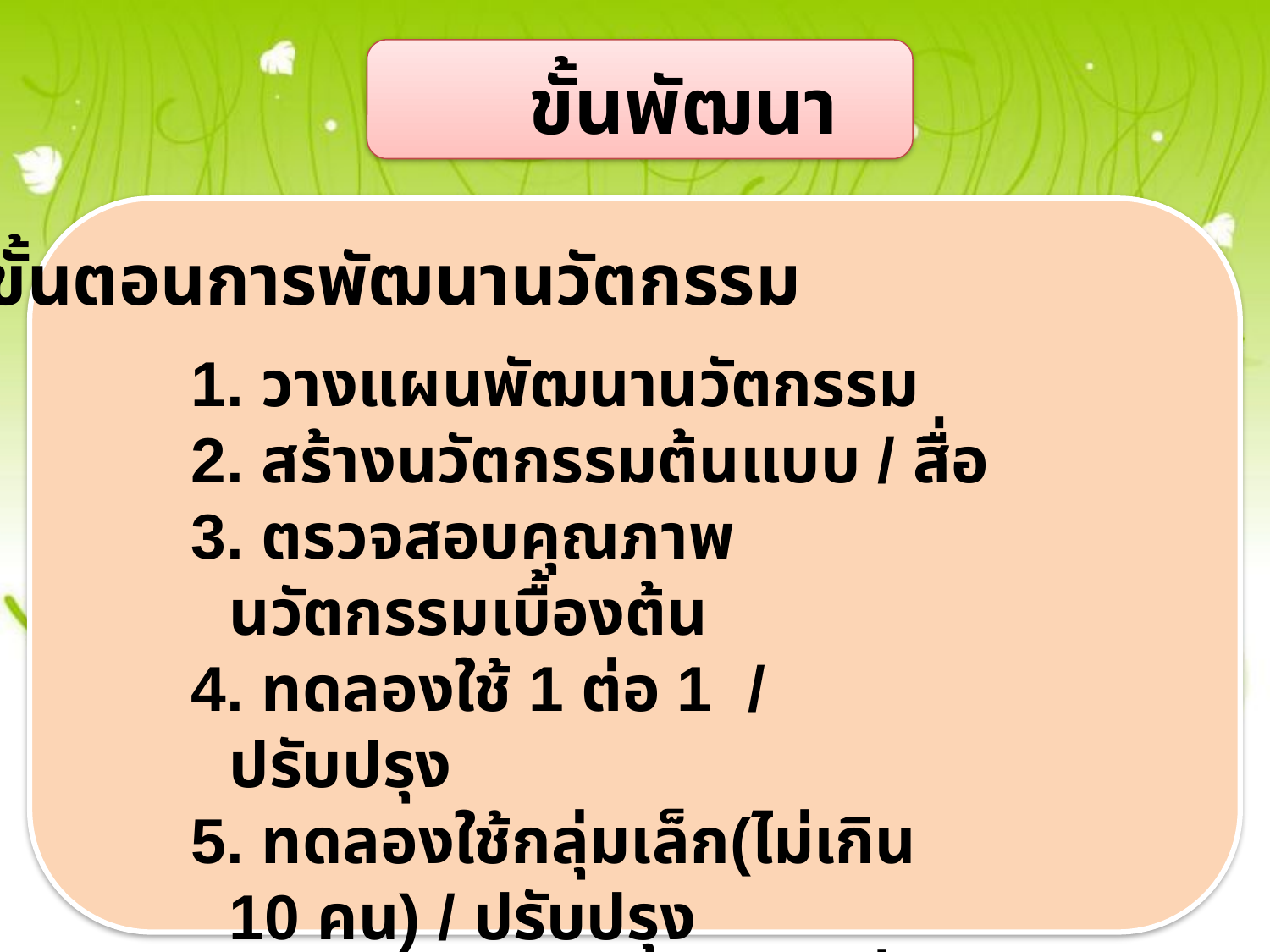

#

ขั้นพัฒนา

ขั้นตอนการพัฒนานวัตกรรม
1. วางแผนพัฒนานวัตกรรม
2. สร้างนวัตกรรมต้นแบบ / สื่อ
3. ตรวจสอบคุณภาพนวัตกรรมเบื้องต้น
4. ทดลองใช้ 1 ต่อ 1  / ปรับปรุง
5. ทดลองใช้กลุ่มเล็ก(ไม่เกิน 10 คน) / ปรับปรุง
6. ทดลองใช้กลุ่มใหญ่ (ไม่ต่ำกว่า 30 คน)